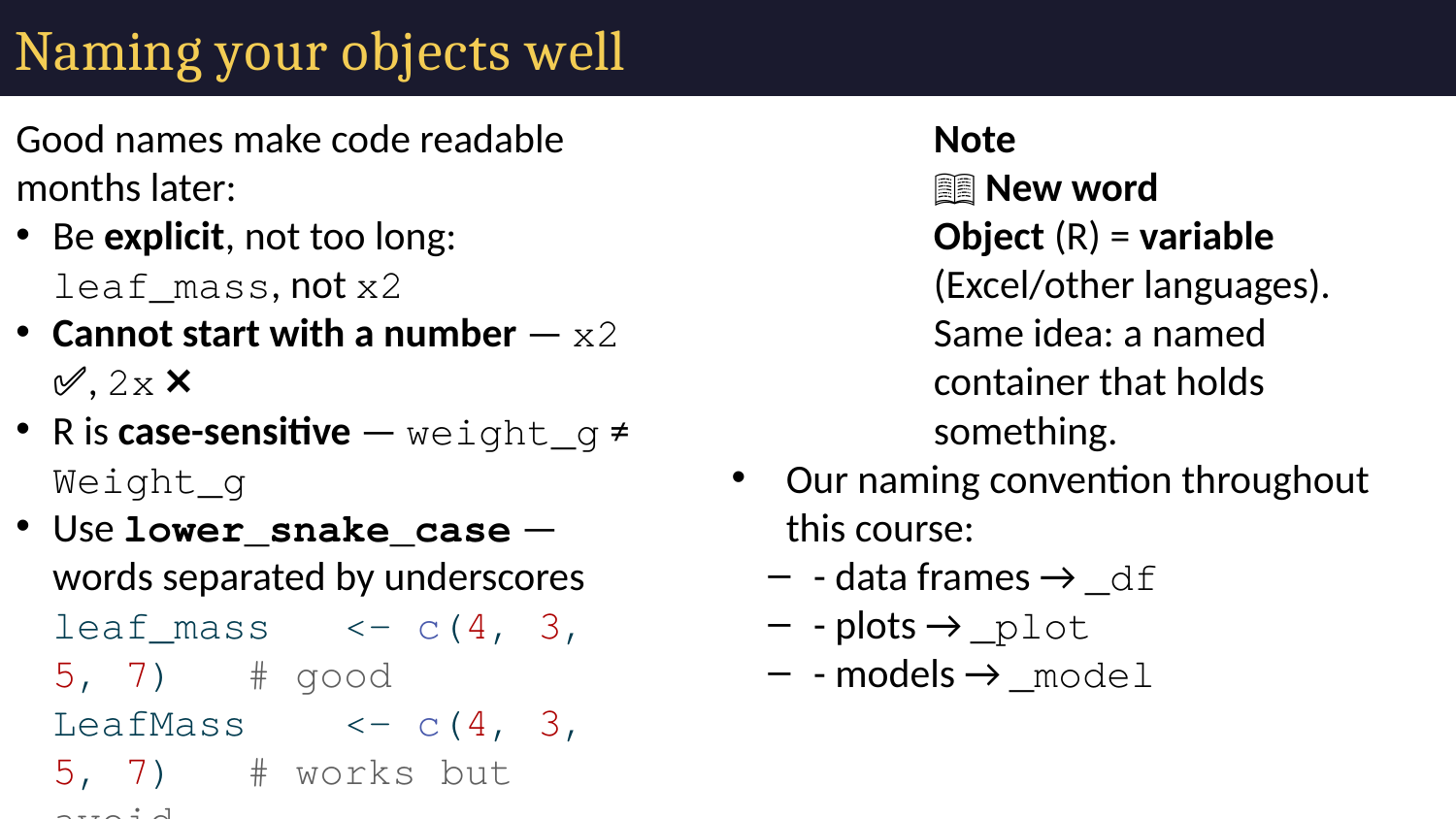

# Naming your objects well
Good names make code readable months later:
Be explicit, not too long: leaf_mass, not x2
Cannot start with a number — x2 ✅, 2x ❌
R is case-sensitive — weight_g ≠ Weight_g
Use lower_snake_case — words separated by underscores
leaf_mass   <- c(4, 3, 5, 7)   # good
LeafMass    <- c(4, 3, 5, 7)   # works but avoid
leaf.mass   <- c(4, 3, 5, 7)   # avoid dots
Warning
⚠️ Watch out!
weight_g and weight_G are two different objects. Pick one style and stick with it. I URGE you to use lower case and _
Note
📖 New word
Object (R) = variable (Excel/other languages). Same idea: a named container that holds something.
Our naming convention throughout this course:
- data frames → _df
- plots → _plot
- models → _model